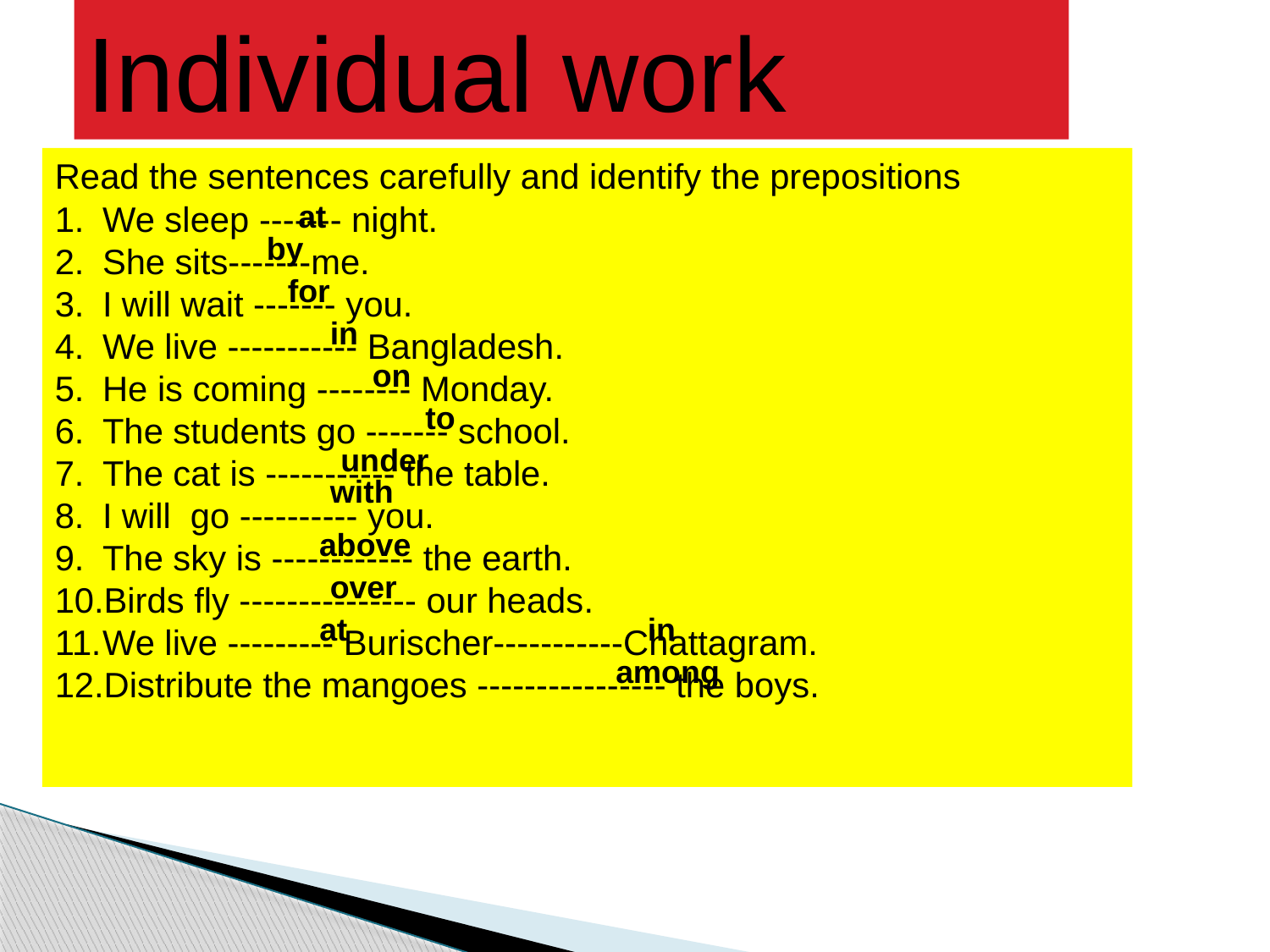

Individual work
Read the sentences carefully and identify the prepositions
We sleep ------- night.
She sits-------me.
I will wait ------- you.
We live ----------- Bangladesh.
He is coming -------- Monday.
The students go ------- school.
The cat is ----------- the table.
I will  go ---------- you.
The sky is ------------ the earth.
Birds fly --------------- our heads.
We live --------- Burischer-----------Chattagram.
Distribute the mangoes ---------------- the boys.

at
by
for
in
on
to
under
with
above
over
at
in
among